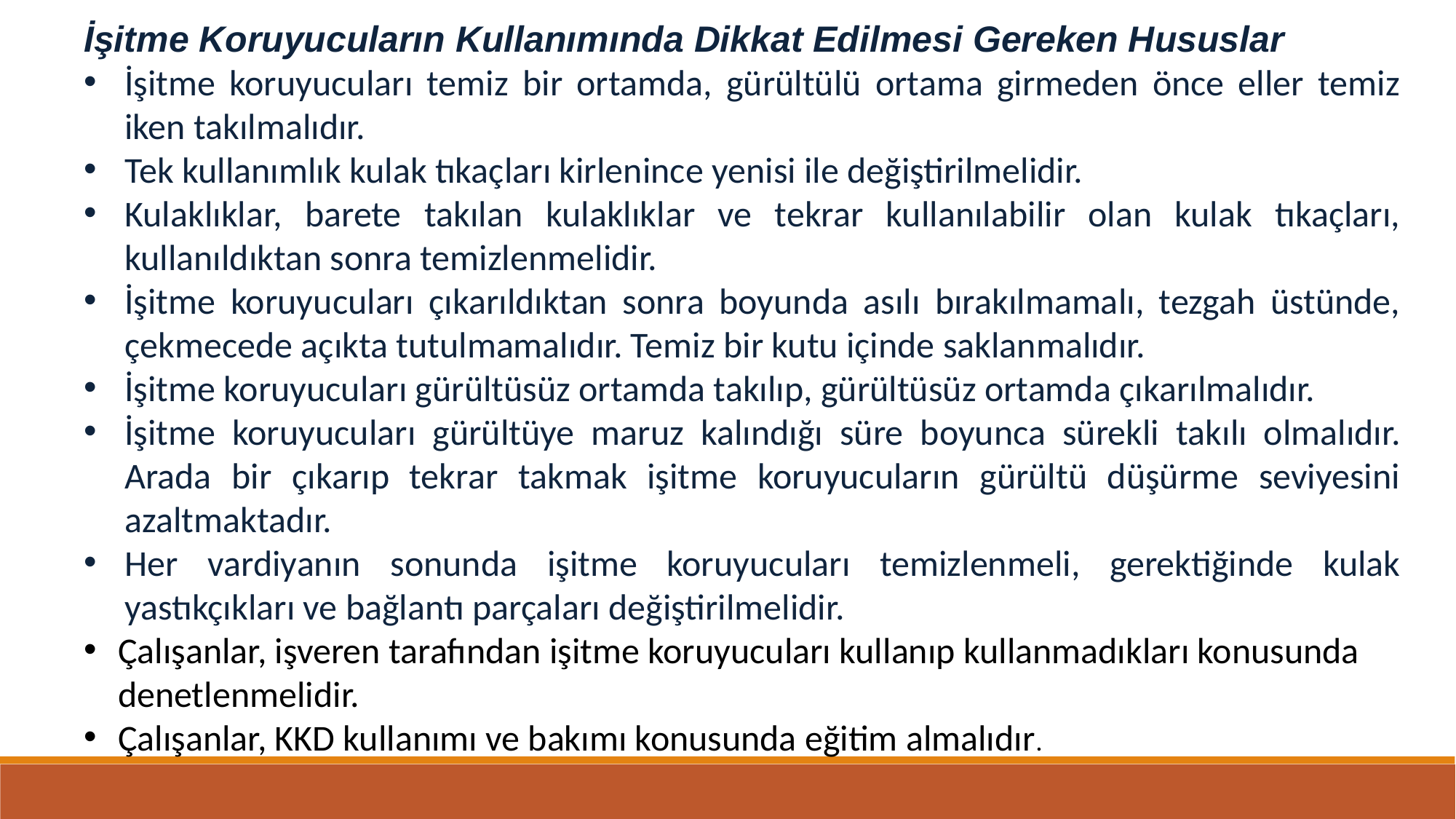

İşitme Koruyucuların Kullanımında Dikkat Edilmesi Gereken Hususlar
İşitme koruyucuları temiz bir ortamda, gürültülü ortama girmeden önce eller temiz iken takılmalıdır.
Tek kullanımlık kulak tıkaçları kirlenince yenisi ile değiştirilmelidir.
Kulaklıklar, barete takılan kulaklıklar ve tekrar kullanılabilir olan kulak tıkaçları, kullanıldıktan sonra temizlenmelidir.
İşitme koruyucuları çıkarıldıktan sonra boyunda asılı bırakılmamalı, tezgah üstünde, çekmecede açıkta tutulmamalıdır. Temiz bir kutu içinde saklanmalıdır.
İşitme koruyucuları gürültüsüz ortamda takılıp, gürültüsüz ortamda çıkarılmalıdır.
İşitme koruyucuları gürültüye maruz kalındığı süre boyunca sürekli takılı olmalıdır. Arada bir çıkarıp tekrar takmak işitme koruyucuların gürültü düşürme seviyesini azaltmaktadır.
Her vardiyanın sonunda işitme koruyucuları temizlenmeli, gerektiğinde kulak yastıkçıkları ve bağlantı parçaları değiştirilmelidir.
Çalışanlar, işveren tarafından işitme koruyucuları kullanıp kullanmadıkları konusunda denetlenmelidir.
Çalışanlar, KKD kullanımı ve bakımı konusunda eğitim almalıdır.